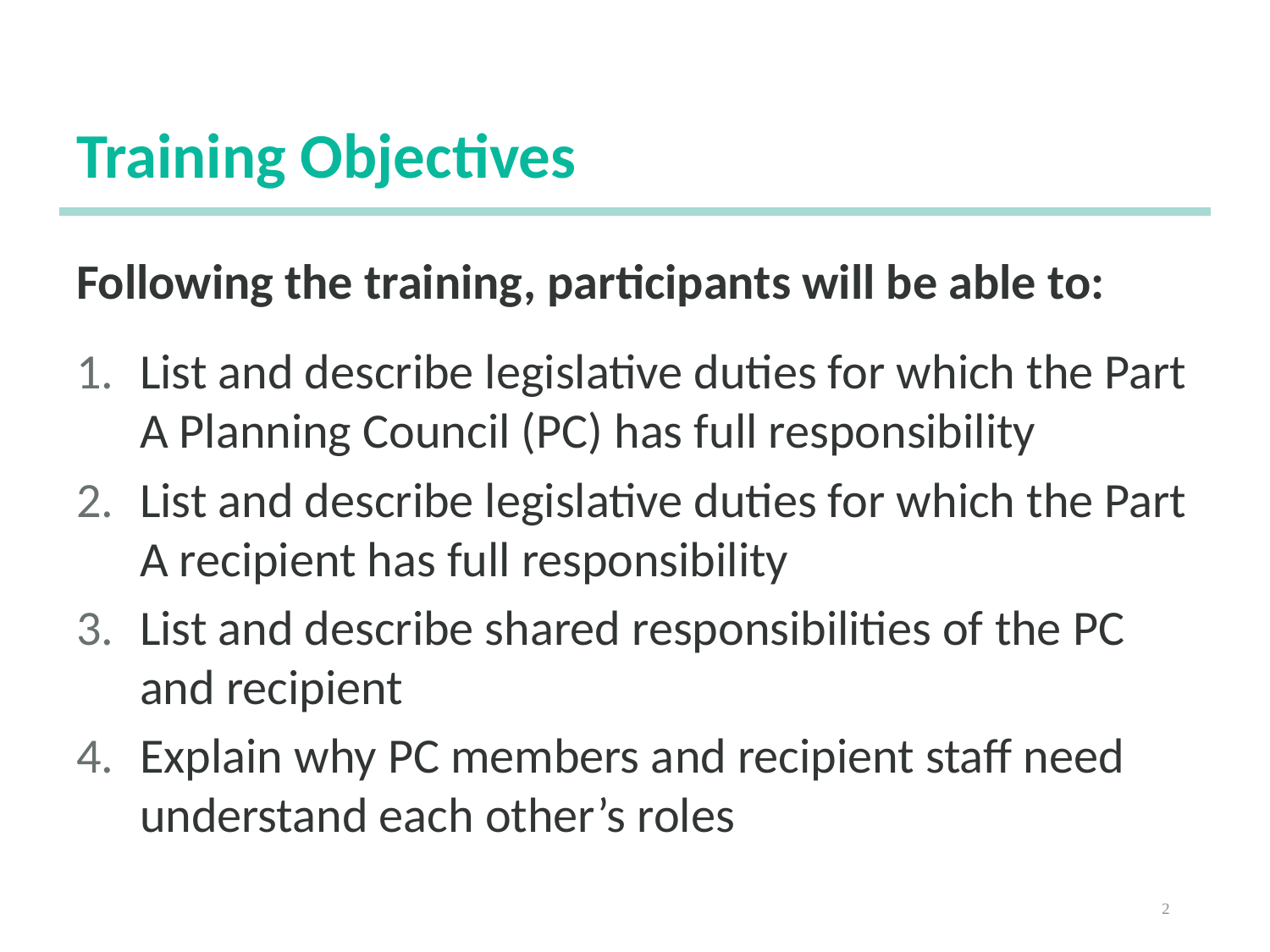

# Training Objectives
Following the training, participants will be able to:
List and describe legislative duties for which the Part A Planning Council (PC) has full responsibility
List and describe legislative duties for which the Part A recipient has full responsibility
List and describe shared responsibilities of the PC and recipient
Explain why PC members and recipient staff need  understand each other’s roles

2